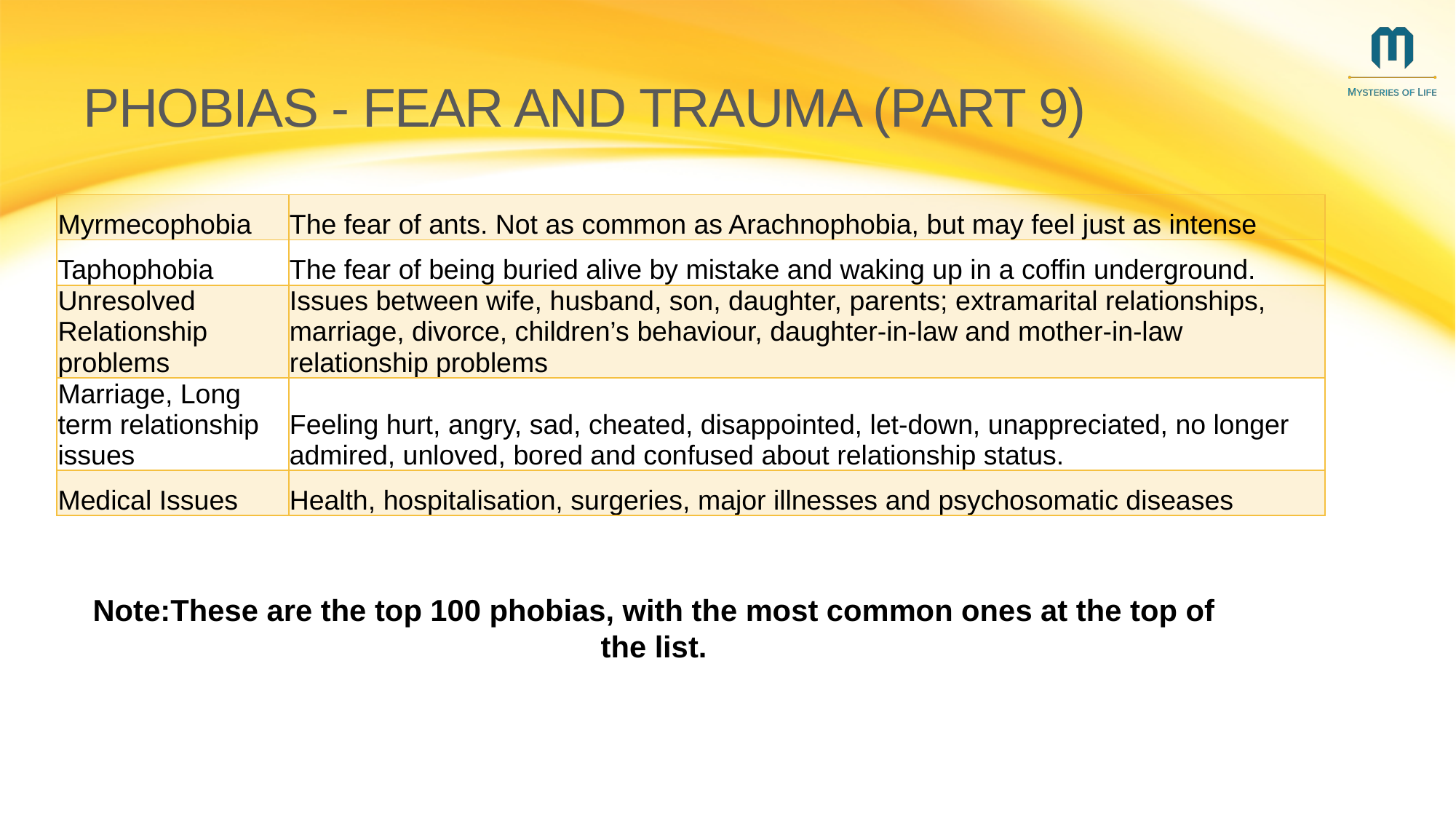

# Phobias - Fear and Trauma (Part 9)
| Myrmecophobia | The fear of ants. Not as common as Arachnophobia, but may feel just as intense |
| --- | --- |
| Taphophobia | The fear of being buried alive by mistake and waking up in a coffin underground. |
| Unresolved Relationship problems | Issues between wife, husband, son, daughter, parents; extramarital relationships, marriage, divorce, children’s behaviour, daughter-in-law and mother-in-law relationship problems |
| Marriage, Long term relationship issues | Feeling hurt, angry, sad, cheated, disappointed, let-down, unappreciated, no longer admired, unloved, bored and confused about relationship status. |
| Medical Issues | Health, hospitalisation, surgeries, major illnesses and psychosomatic diseases |

Note:These are the top 100 phobias, with the most common ones at the top of the list.